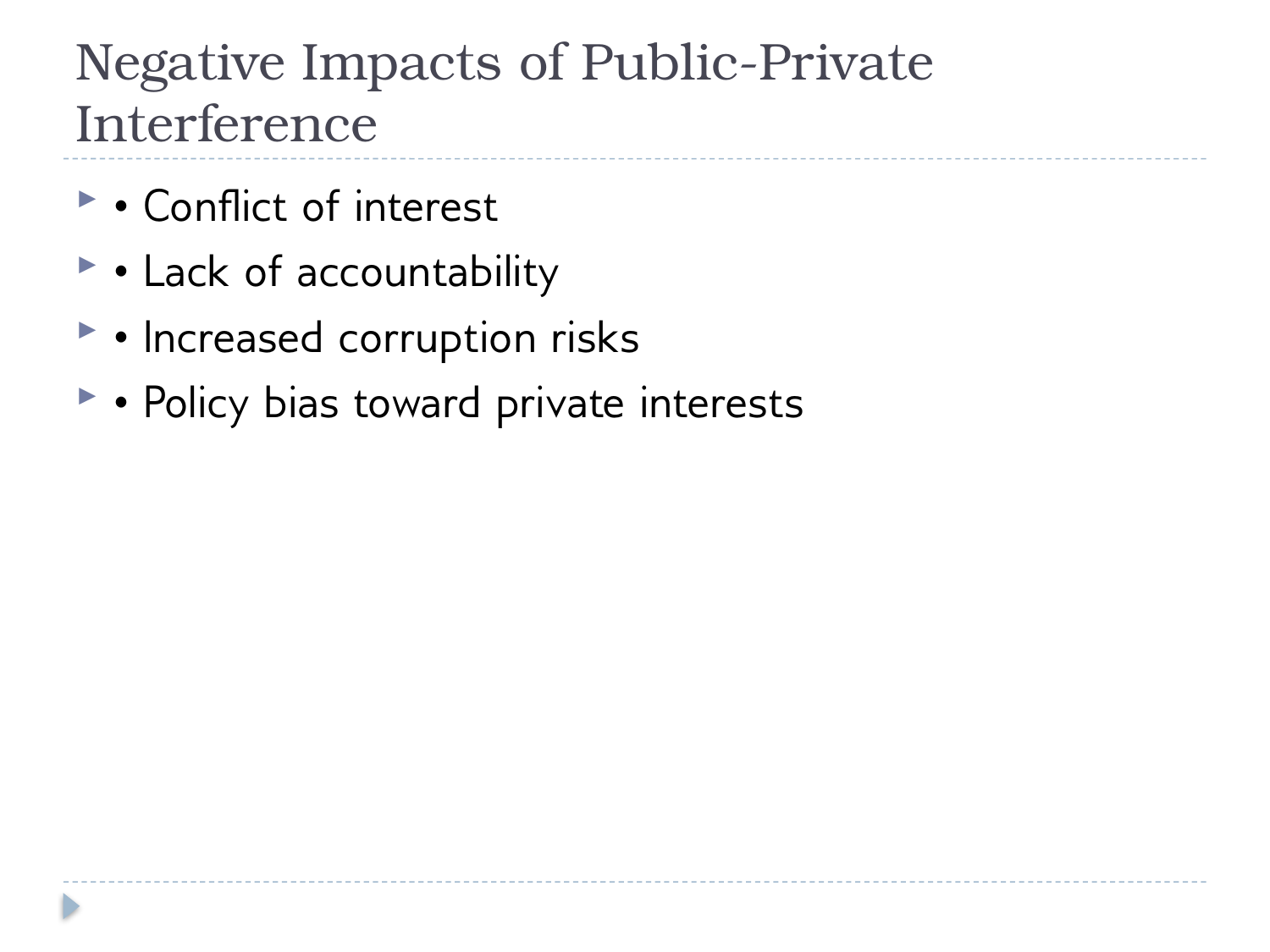

# Negative Impacts of Public-Private Interference
• Conflict of interest
• Lack of accountability
• Increased corruption risks
• Policy bias toward private interests